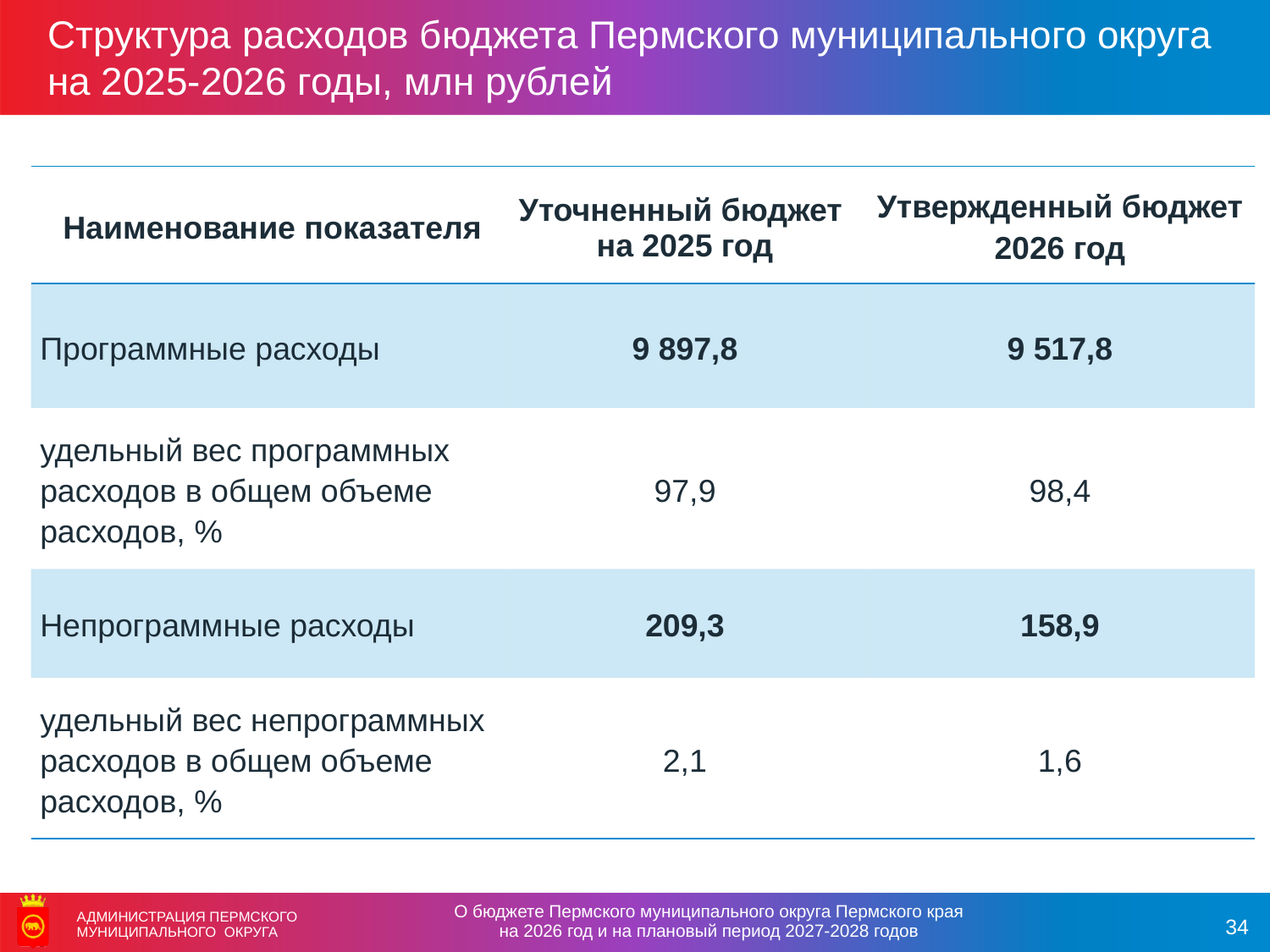

Структура расходов бюджета Пермского муниципального округа на 2025-2026 годы, млн рублей

| Наименование показателя | Уточненный бюджет на 2025 год | Утвержденный бюджет 2026 год |
| --- | --- | --- |
| Программные расходы | 9 897,8 | 9 517,8 |
| удельный вес программных расходов в общем объеме расходов, % | 97,9 | 98,4 |
| Непрограммные расходы | 209,3 | 158,9 |
| удельный вес непрограммных расходов в общем объеме расходов, % | 2,1 | 1,6 |
О бюджете Пермского муниципального округа Пермского края
на 2026 год и на плановый период 2027-2028 годов
АДМИНИСТРАЦИЯ ПЕРМСКОГО МУНИЦИПАЛЬНОГО  ОКРУГА